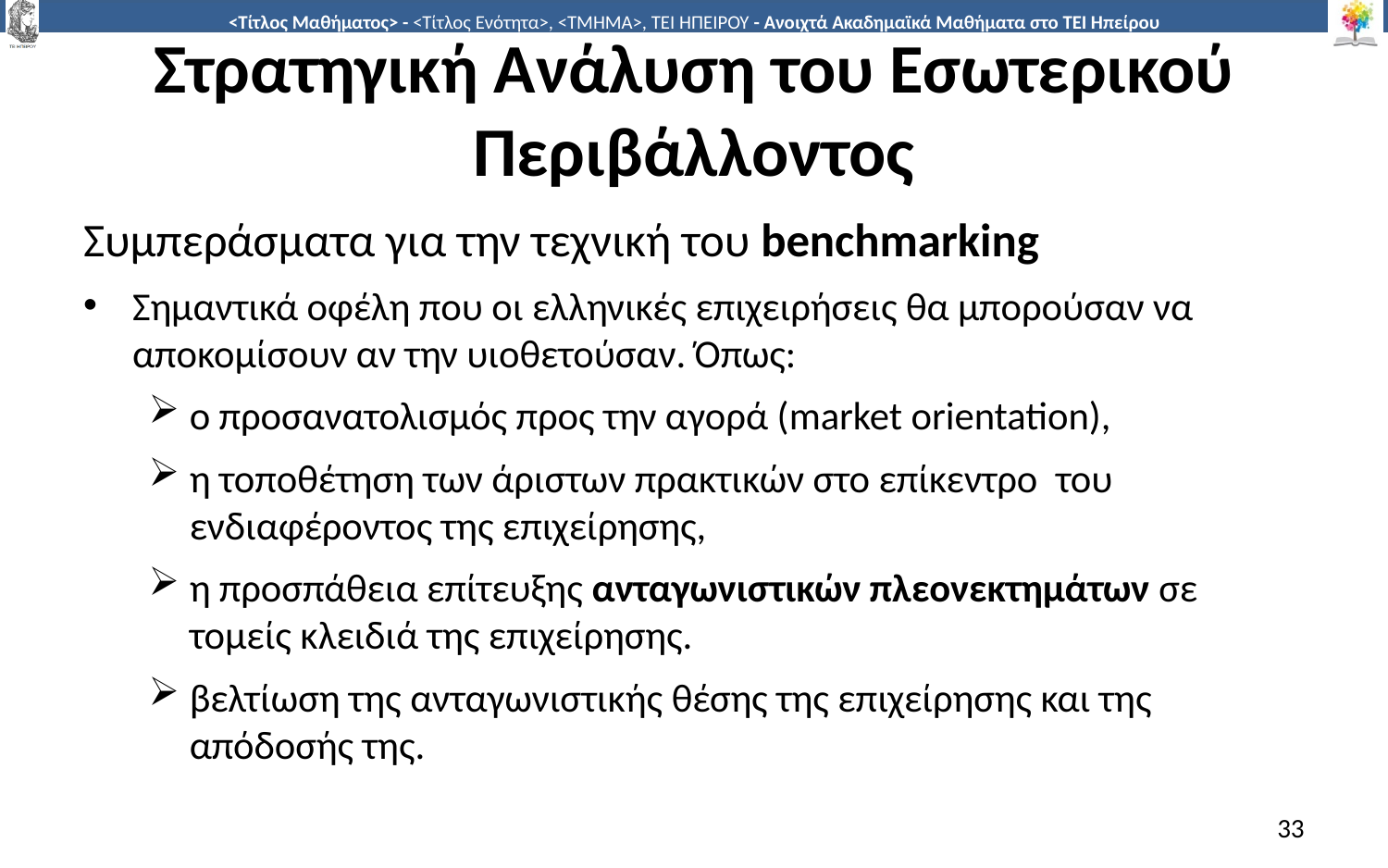

# Στρατηγική Ανάλυση του Εσωτερικού Περιβάλλοντος
Συμπεράσματα για την τεχνική του benchmarking
Σημαντικά οφέλη που οι ελληνικές επιχειρήσεις θα μπορούσαν να αποκομίσουν αν την υιοθετούσαν. Όπως:
ο προσανατολισμός προς την αγορά (market orientation),
η τοποθέτηση των άριστων πρακτικών στο επίκεντρο  του ενδιαφέροντος της επιχείρησης,
η προσπάθεια επίτευξης ανταγωνιστικών πλεονεκτημάτων σε τομείς κλειδιά της επιχείρησης.
βελτίωση της ανταγωνιστικής θέσης της επιχείρησης και της απόδοσής της.

33